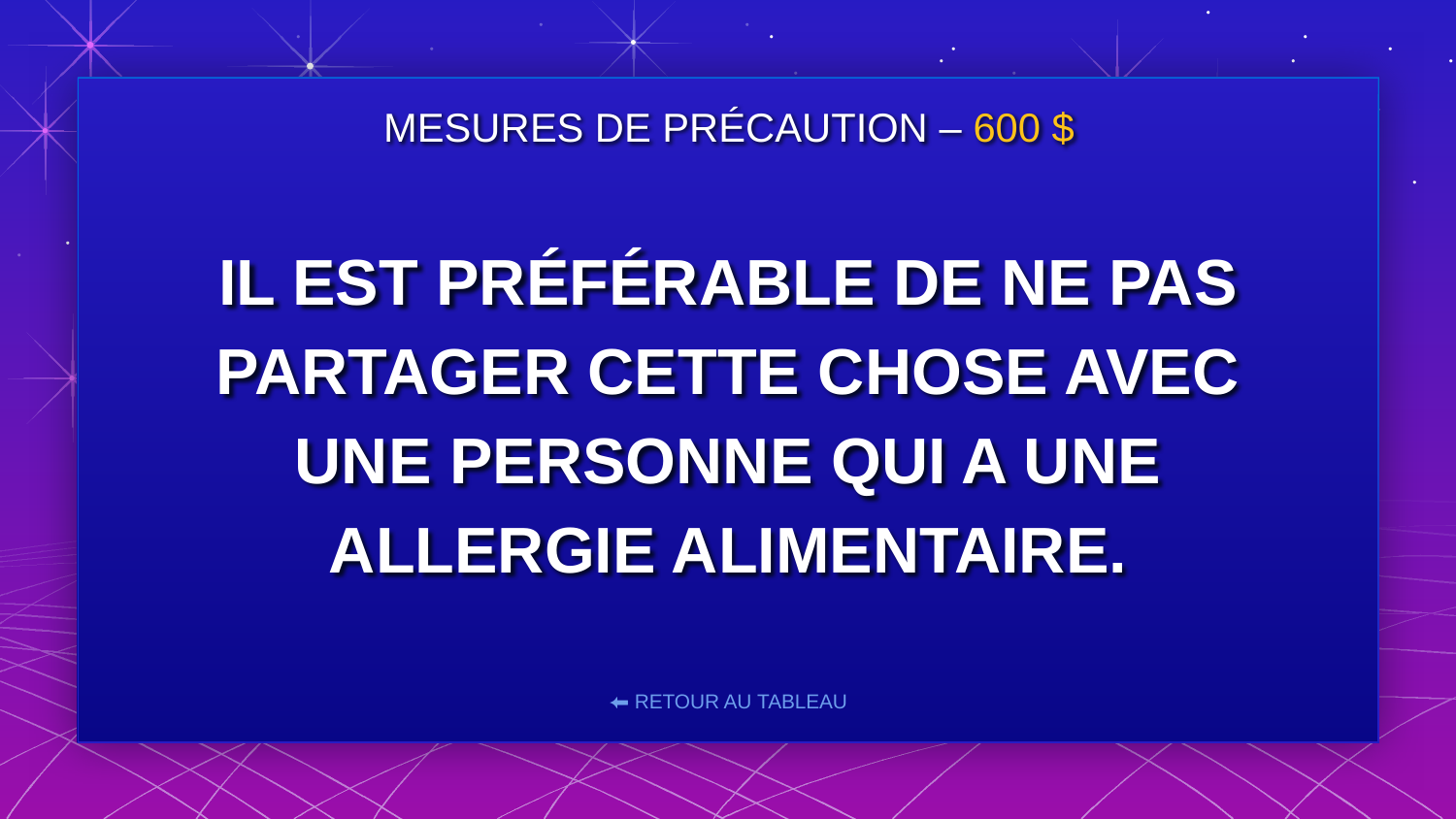

MESURES DE PRÉCAUTION – 600 $
# IL EST PRÉFÉRABLE DE NE PAS PARTAGER CETTE CHOSE AVEC UNE PERSONNE QUI A UNE ALLERGIE ALIMENTAIRE.